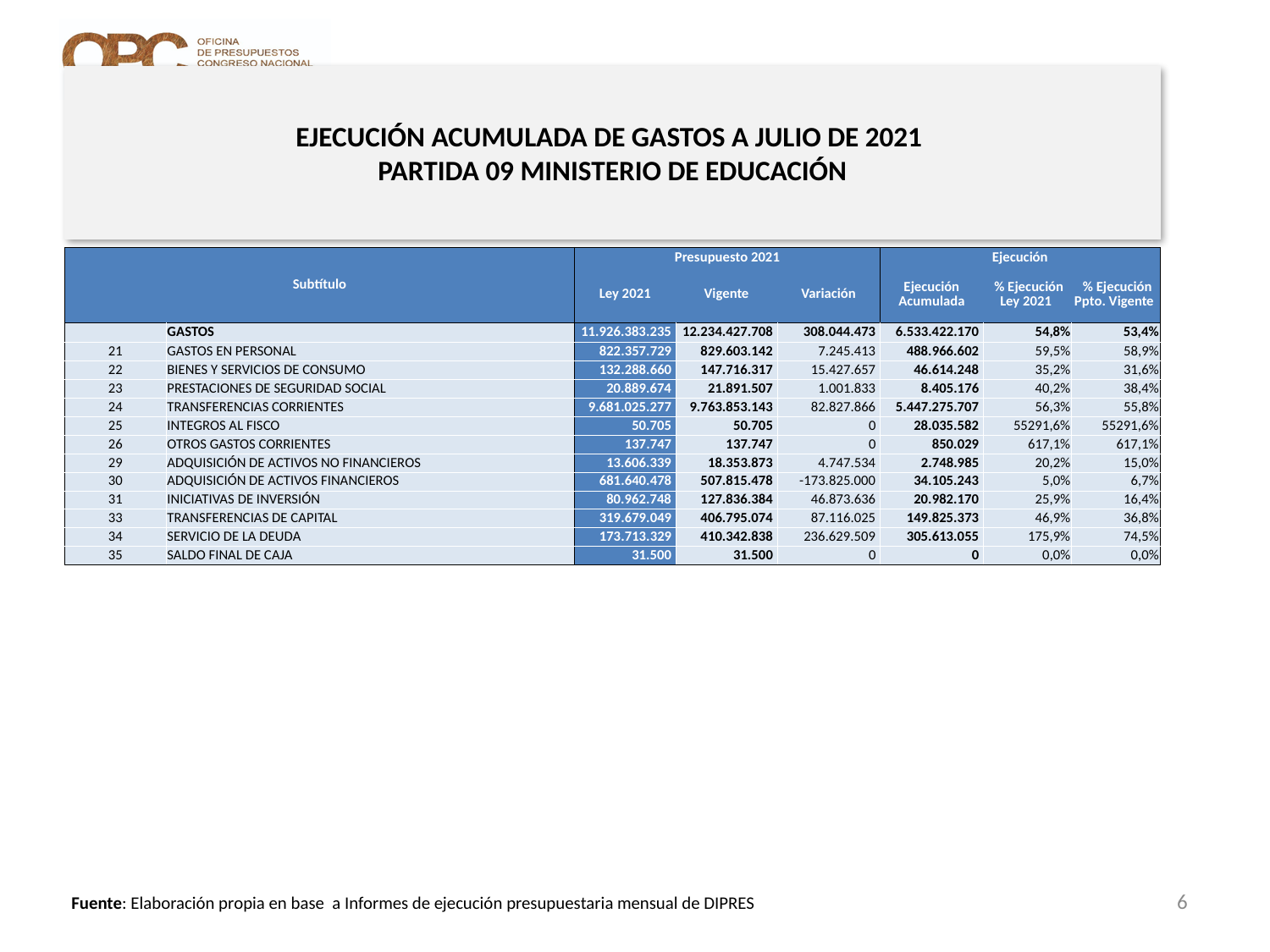

# EJECUCIÓN ACUMULADA DE GASTOS A JULIO DE 2021 PARTIDA 09 MINISTERIO DE EDUCACIÓN
en miles de pesos 2021
| Subtítulo |  | Presupuesto 2021 |  |  | Ejecución |  |  |
| --- | --- | --- | --- | --- | --- | --- | --- |
|  |  | Ley 2021 | Vigente | Variación | Ejecución Acumulada | % Ejecución Ley 2021 | % Ejecución Ppto. Vigente |
|  | GASTOS | 11.926.383.235 | 12.234.427.708 | 308.044.473 | 6.533.422.170 | 54,8% | 53,4% |
| 21 | GASTOS EN PERSONAL | 822.357.729 | 829.603.142 | 7.245.413 | 488.966.602 | 59,5% | 58,9% |
| 22 | BIENES Y SERVICIOS DE CONSUMO | 132.288.660 | 147.716.317 | 15.427.657 | 46.614.248 | 35,2% | 31,6% |
| 23 | PRESTACIONES DE SEGURIDAD SOCIAL | 20.889.674 | 21.891.507 | 1.001.833 | 8.405.176 | 40,2% | 38,4% |
| 24 | TRANSFERENCIAS CORRIENTES | 9.681.025.277 | 9.763.853.143 | 82.827.866 | 5.447.275.707 | 56,3% | 55,8% |
| 25 | INTEGROS AL FISCO | 50.705 | 50.705 | 0 | 28.035.582 | 55291,6% | 55291,6% |
| 26 | OTROS GASTOS CORRIENTES | 137.747 | 137.747 | 0 | 850.029 | 617,1% | 617,1% |
| 29 | ADQUISICIÓN DE ACTIVOS NO FINANCIEROS | 13.606.339 | 18.353.873 | 4.747.534 | 2.748.985 | 20,2% | 15,0% |
| 30 | ADQUISICIÓN DE ACTIVOS FINANCIEROS | 681.640.478 | 507.815.478 | -173.825.000 | 34.105.243 | 5,0% | 6,7% |
| 31 | INICIATIVAS DE INVERSIÓN | 80.962.748 | 127.836.384 | 46.873.636 | 20.982.170 | 25,9% | 16,4% |
| 33 | TRANSFERENCIAS DE CAPITAL | 319.679.049 | 406.795.074 | 87.116.025 | 149.825.373 | 46,9% | 36,8% |
| 34 | SERVICIO DE LA DEUDA | 173.713.329 | 410.342.838 | 236.629.509 | 305.613.055 | 175,9% | 74,5% |
| 35 | SALDO FINAL DE CAJA | 31.500 | 31.500 | 0 | 0 | 0,0% | 0,0% |
6